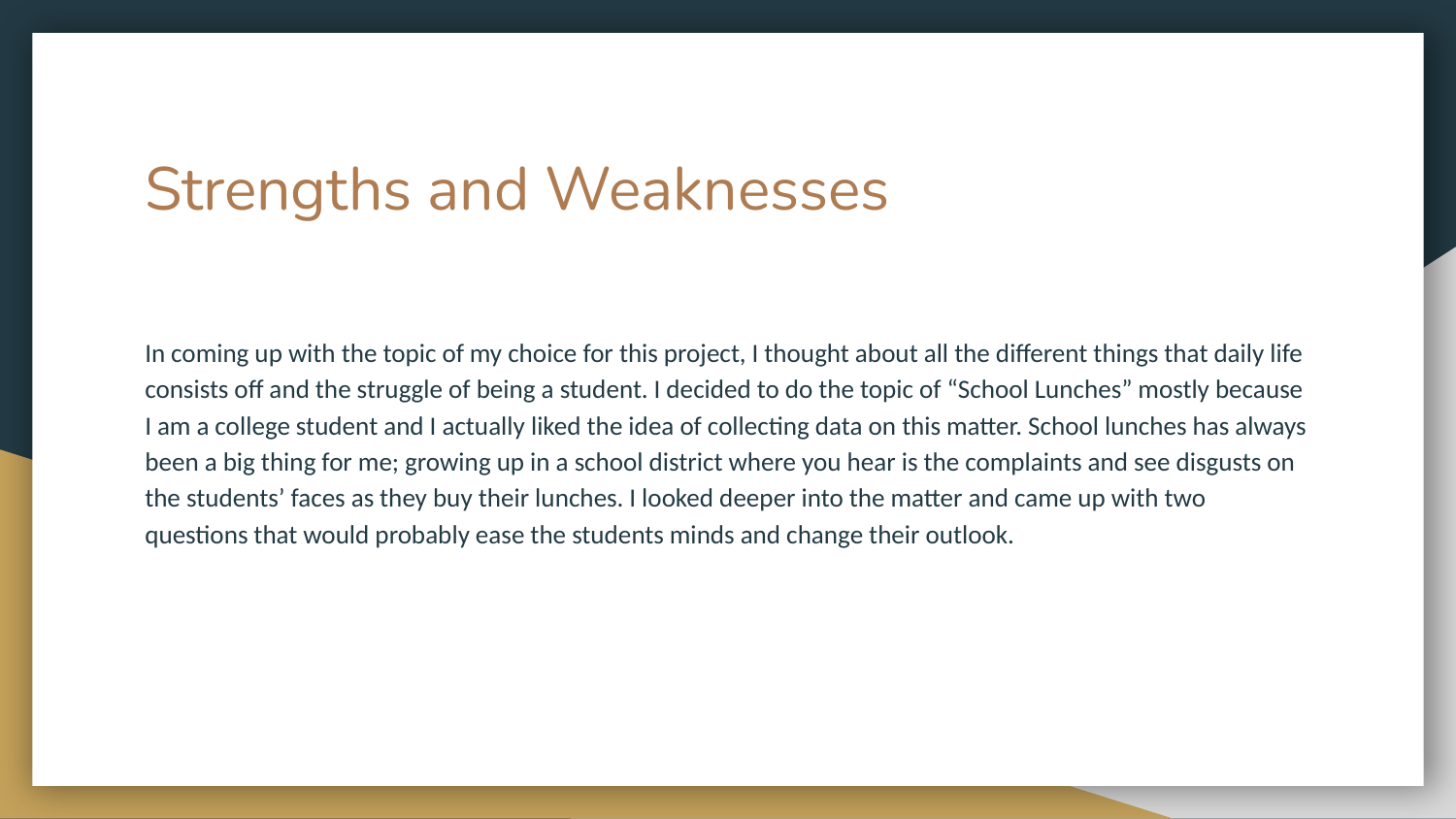

# Strengths and Weaknesses
In coming up with the topic of my choice for this project, I thought about all the different things that daily life consists off and the struggle of being a student. I decided to do the topic of “School Lunches” mostly because I am a college student and I actually liked the idea of collecting data on this matter. School lunches has always been a big thing for me; growing up in a school district where you hear is the complaints and see disgusts on the students’ faces as they buy their lunches. I looked deeper into the matter and came up with two questions that would probably ease the students minds and change their outlook.